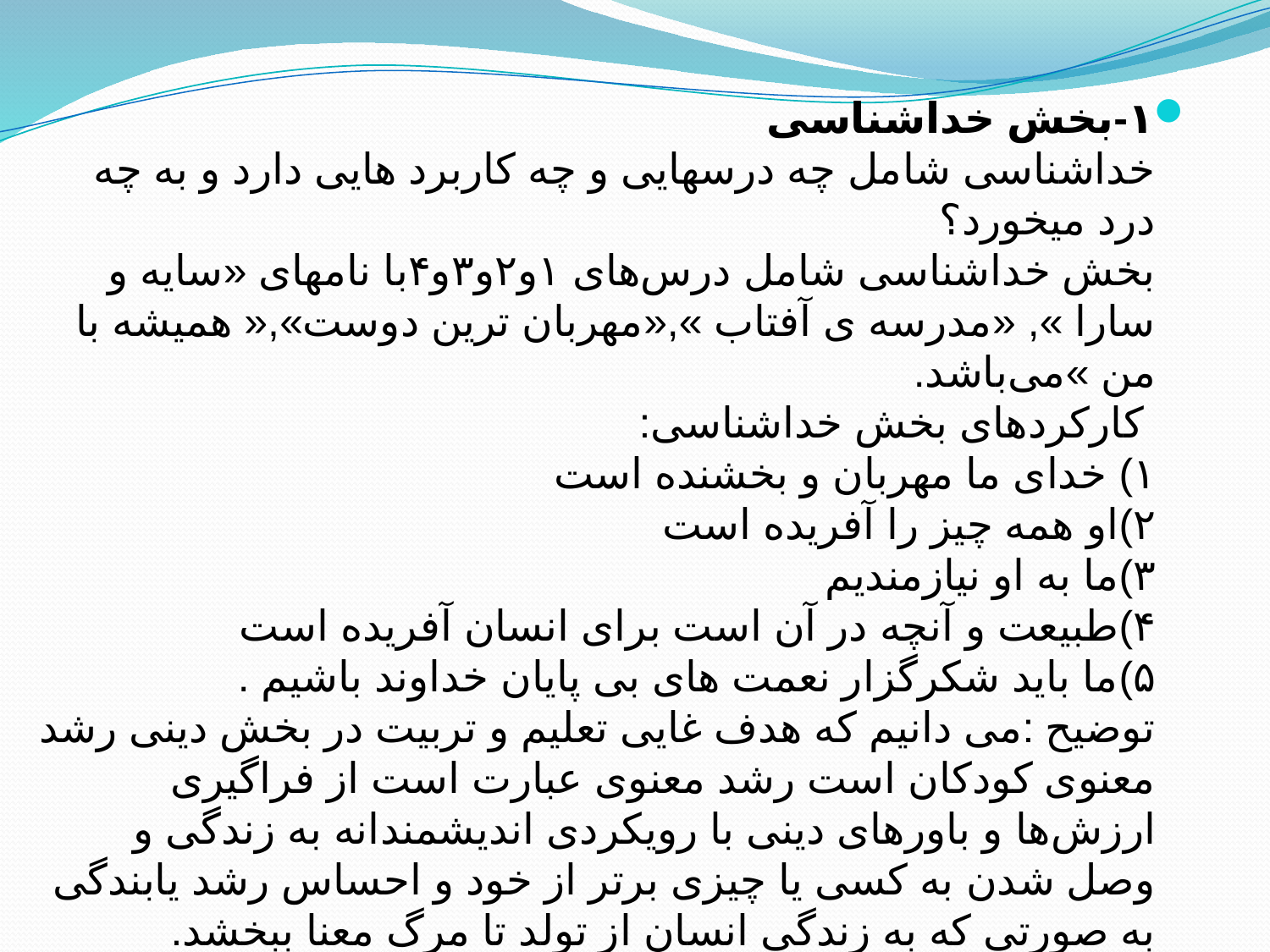

۱-بخش خداشناسی
خداشناسی شامل چه درسهایی و چه کاربرد هایی دارد و به چه درد میخورد؟
بخش خداشناسی شامل درس‌های ۱و۲و۳و۴با نامهای «سایه و سارا », «مدرسه ی آفتاب »,«مهربان ترین دوست»,« همیشه با من »می‌باشد.
 کارکردهای بخش خداشناسی:
۱) خدای ما مهربان و بخشنده است
۲)او همه چیز را آفریده است
۳)ما به او نیازمندیم
۴)طبیعت و آنچه در آن است برای انسان آفریده است
۵)ما باید شکرگزار نعمت های بی پایان خداوند باشیم .
توضیح :می دانیم که هدف غایی تعلیم و تربیت در بخش دینی رشد معنوی کودکان است رشد معنوی عبارت است از فراگیری ارزش‌ها و باورهای دینی با رویکردی اندیشمندانه به زندگی و وصل شدن به کسی یا چیزی برتر از خود و احساس رشد یابندگی به صورتی که به زندگی انسان از تولد تا مرگ معنا ببخشد.